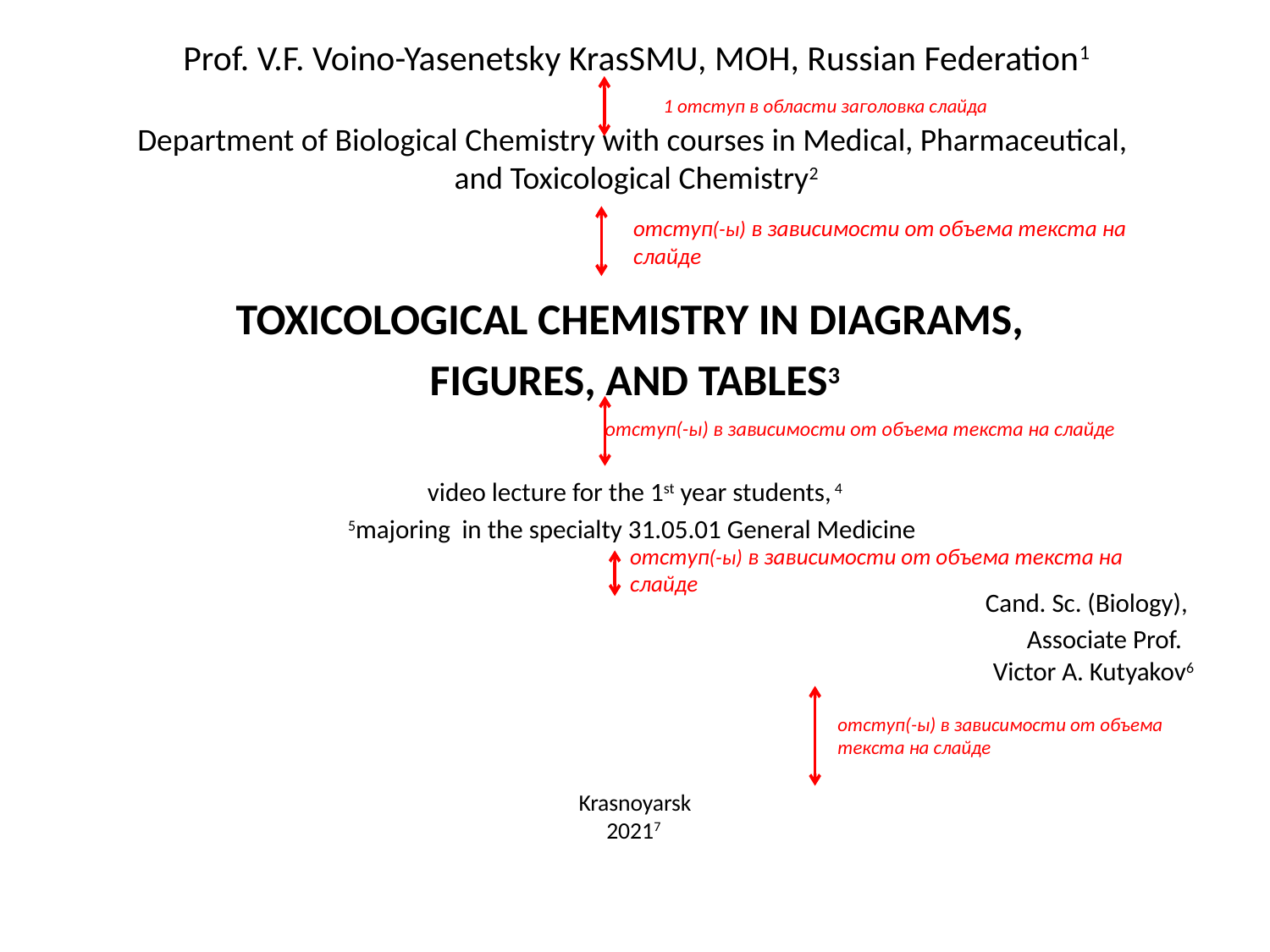

# Prof. V.F. Voino-Yasenetsky KrasSMU, MOH, Russian Federation1 1 отступ в области заголовка слайда Department of Biological Chemistry with courses in Medical, Pharmaceutical, and Toxicological Chemistry2
отступ(-ы) в зависимости от объема текста на слайде

TOXICOLOGICAL CHEMISTRY IN DIAGRAMS,
FIGURES, AND TABLES3
                                                                            отступ(-ы) в зависимости от объема текста на слайде

video lecture for the 1st year students, 4
5majoring  in the specialty 31.05.01 General Medicine

Cand. Sc. (Biology),
Associate Prof.
Victor A. Kutyakov6

Krasnoyarsk
20217
отступ(-ы) в зависимости от объема текста на слайде
отступ(-ы) в зависимости от объема текста на слайде